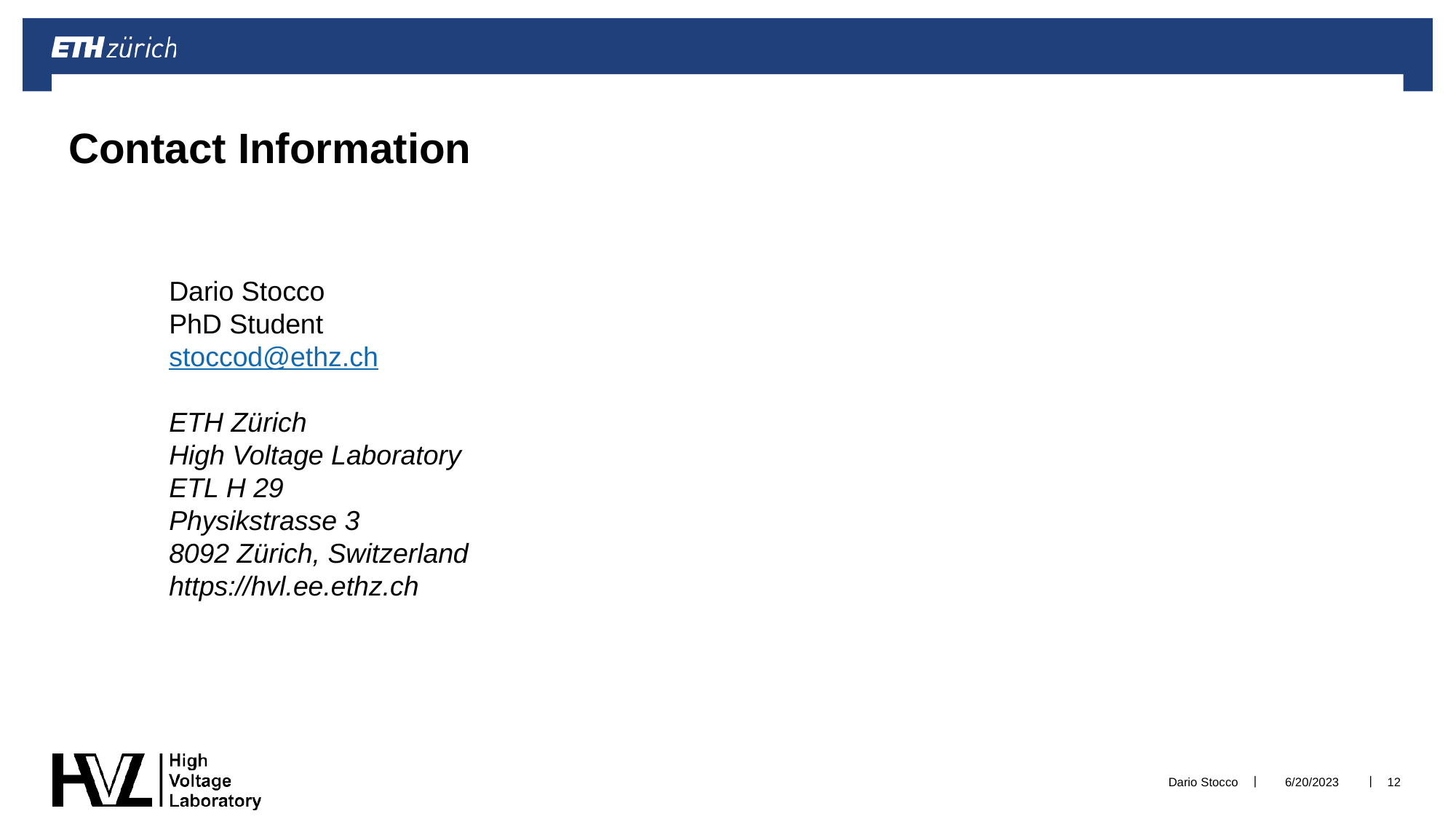

# Contact Information
Dario Stocco
PhD Student
stoccod@ethz.ch

ETH Zürich
High Voltage Laboratory
ETL H 29
Physikstrasse 3
8092 Zürich, Switzerland
https://hvl.ee.ethz.ch

Dario Stocco
6/20/2023
12